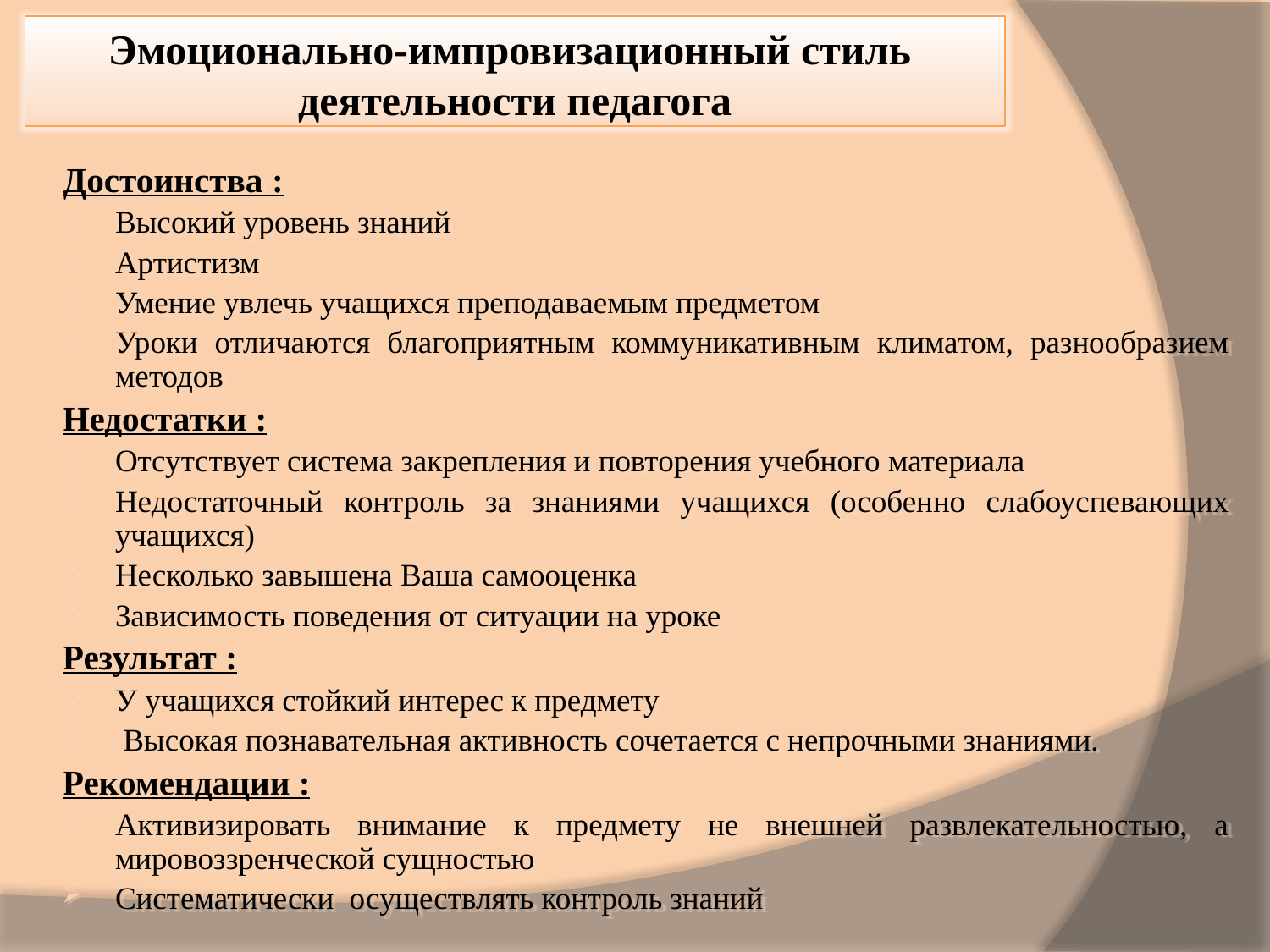

Эмоционально-импровизационный стиль  деятельности педагога

Достоинства :
Высокий уровень знаний
Артистизм
Умение увлечь учащихся преподаваемым предметом
Уроки отличаются благоприятным коммуникативным климатом, разнообразием методов
Недостатки :
Отсутствует система закрепления и повторения учебного материала
Недостаточный контроль за знаниями учащихся (особенно слабоуспевающих учащихся)
Несколько завышена Ваша самооценка
Зависимость поведения от ситуации на уроке
Результат :
У учащихся стойкий интерес к предмету
 Высокая познавательная активность сочетается с непрочными знаниями.
Рекомендации :
Активизировать внимание к предмету не внешней развлекательностью, а мировоззренческой сущностью
Систематически  осуществлять контроль знаний